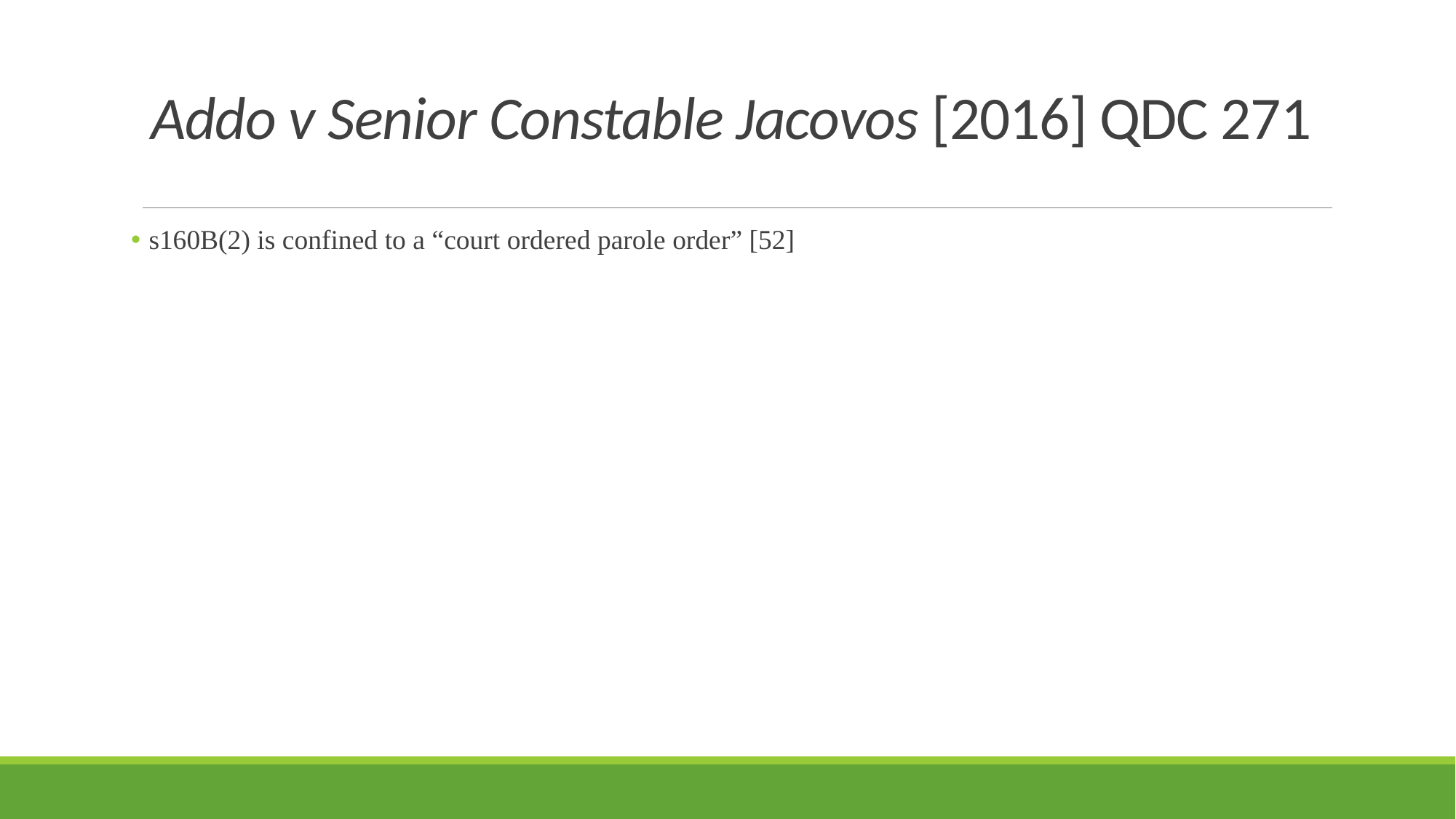

# Addo v Senior Constable Jacovos [2016] QDC 271
 s160B(2) is confined to a “court ordered parole order” [52]